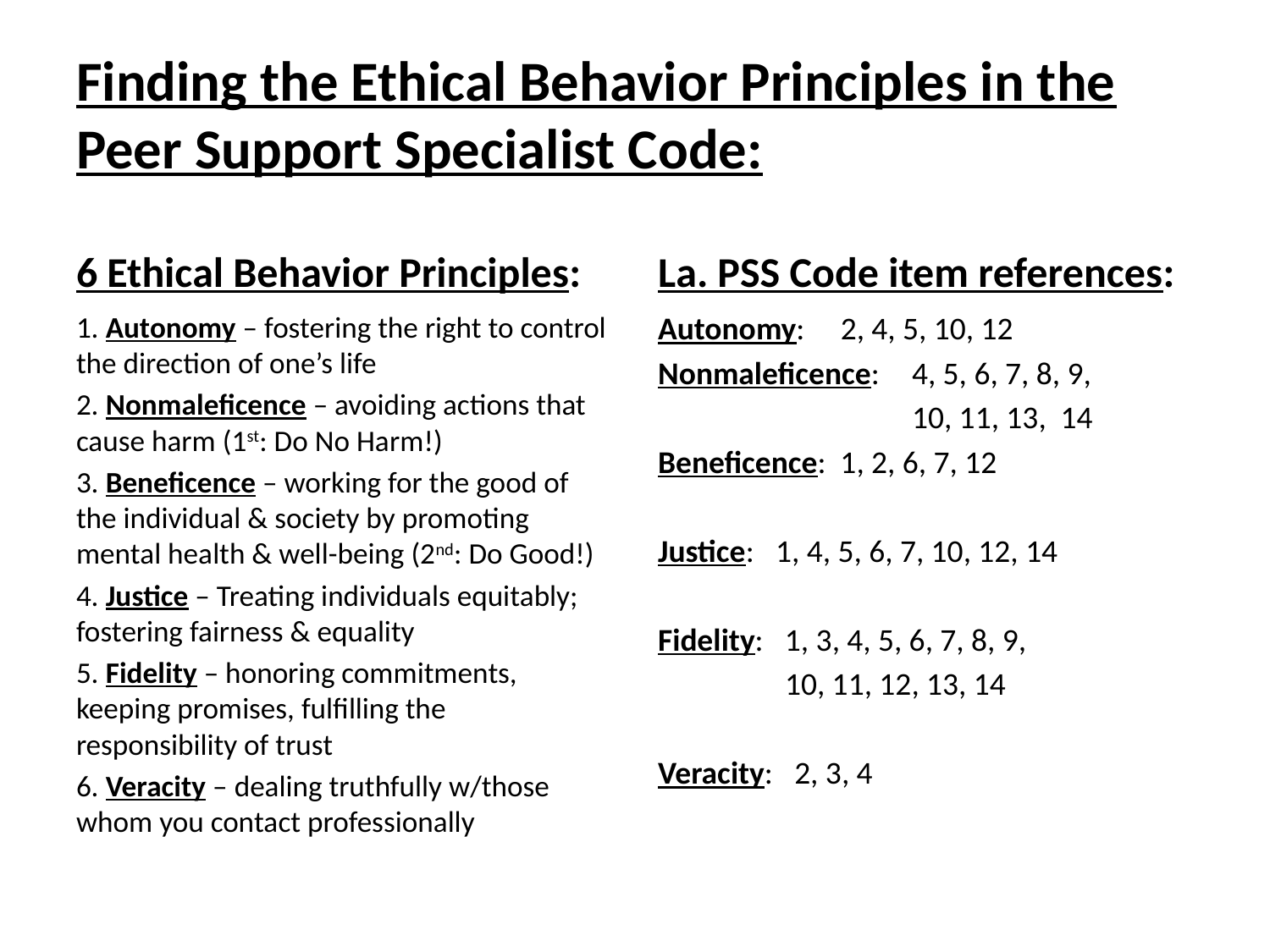

# Finding the Ethical Behavior Principles in the Peer Support Specialist Code:
6 Ethical Behavior Principles:
La. PSS Code item references:
1. Autonomy – fostering the right to control the direction of one’s life
2. Nonmaleficence – avoiding actions that cause harm (1st: Do No Harm!)
3. Beneficence – working for the good of the individual & society by promoting mental health & well-being (2nd: Do Good!)
4. Justice – Treating individuals equitably; fostering fairness & equality
5. Fidelity – honoring commitments, keeping promises, fulfilling the responsibility of trust
6. Veracity – dealing truthfully w/those whom you contact professionally

Autonomy:     2, 4, 5, 10, 12
Nonmaleficence:   	4, 5, 6, 7, 8, 9,
		10, 11, 13,  14
Beneficence:  1, 2, 6, 7, 12

Justice:   1, 4, 5, 6, 7, 10, 12, 14

Fidelity:   1, 3, 4, 5, 6, 7, 8, 9,
	10, 11, 12, 13, 14

Veracity:   2, 3, 4
10